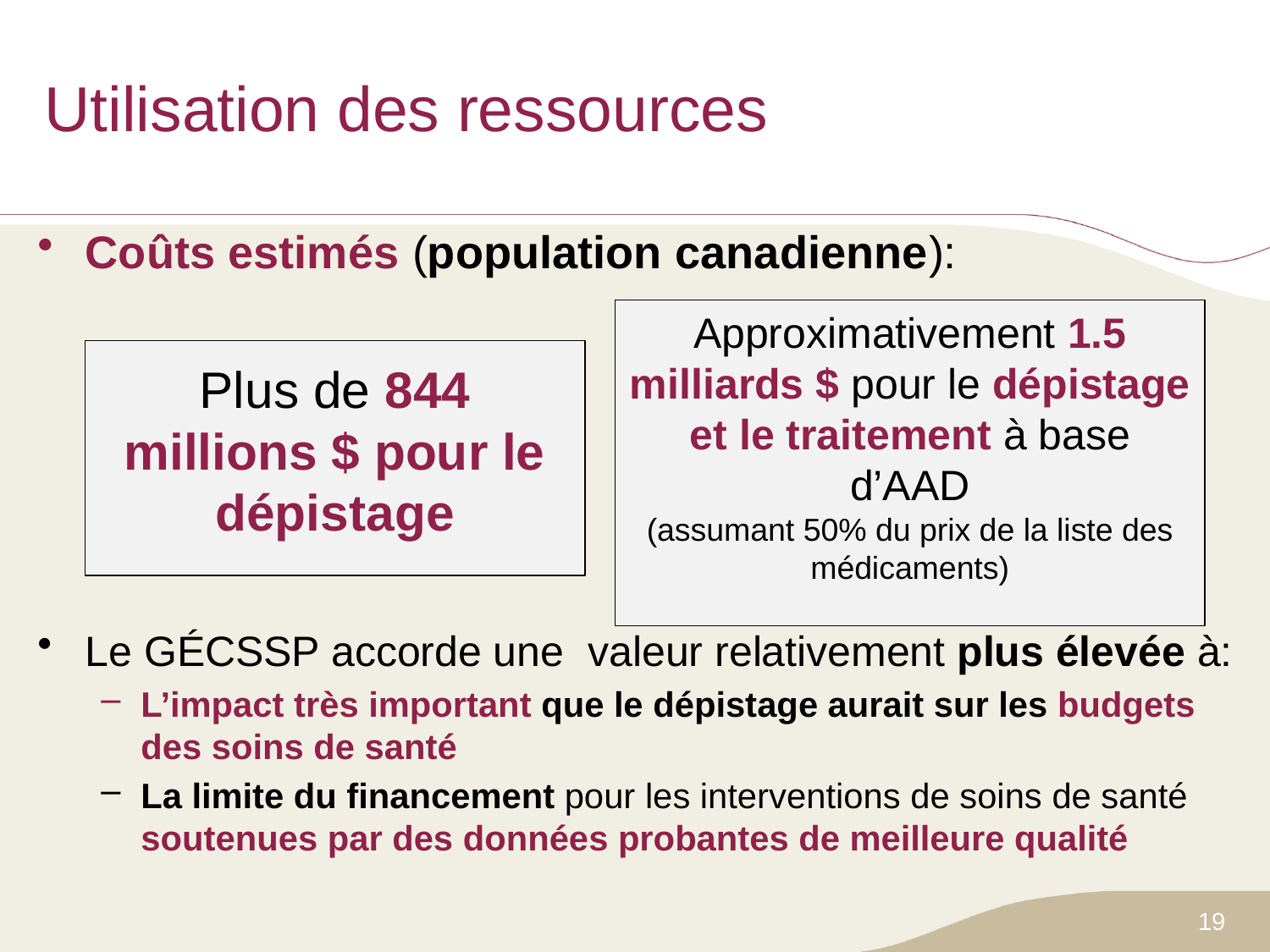

# Utilisation des ressources
Coûts estimés (population canadienne):

Le GÉCSSP accorde une  valeur relativement plus élevée à:
L’impact très important que le dépistage aurait sur les budgets des soins de santé
La limite du financement pour les interventions de soins de santé soutenues par des données probantes de meilleure qualité

Approximativement 1.5 milliards $ pour le dépistage et le traitement à base d’AAD
(assumant 50% du prix de la liste des médicaments)

Plus de 844 millions $ pour le dépistage
19